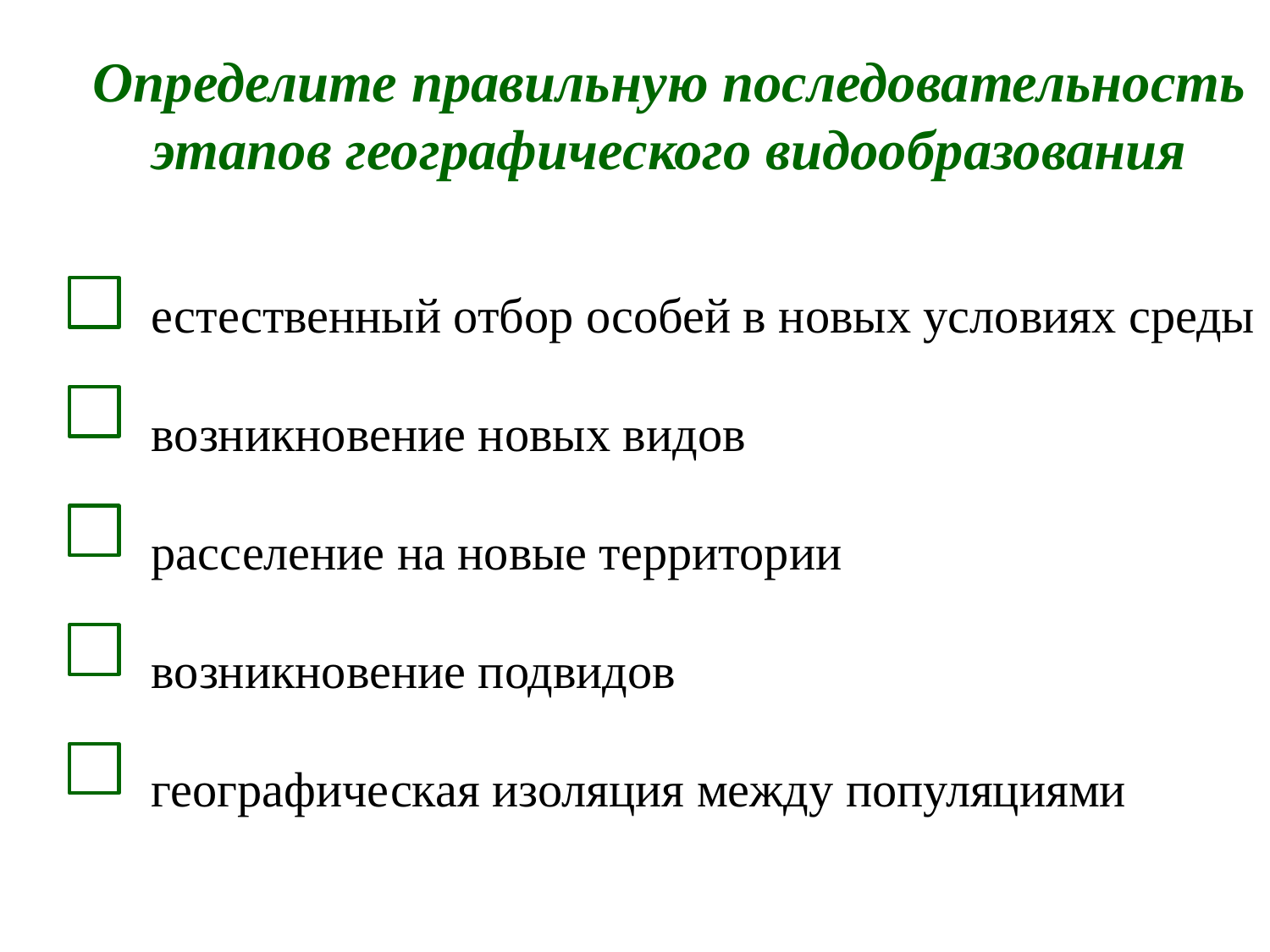

Определите правильную последовательность этапов географического видообразования

естественный отбор особей в новых условиях среды
возникновение новых видов
расселение на новые территории
возникновение подвидов
географическая изоляция между популяциями